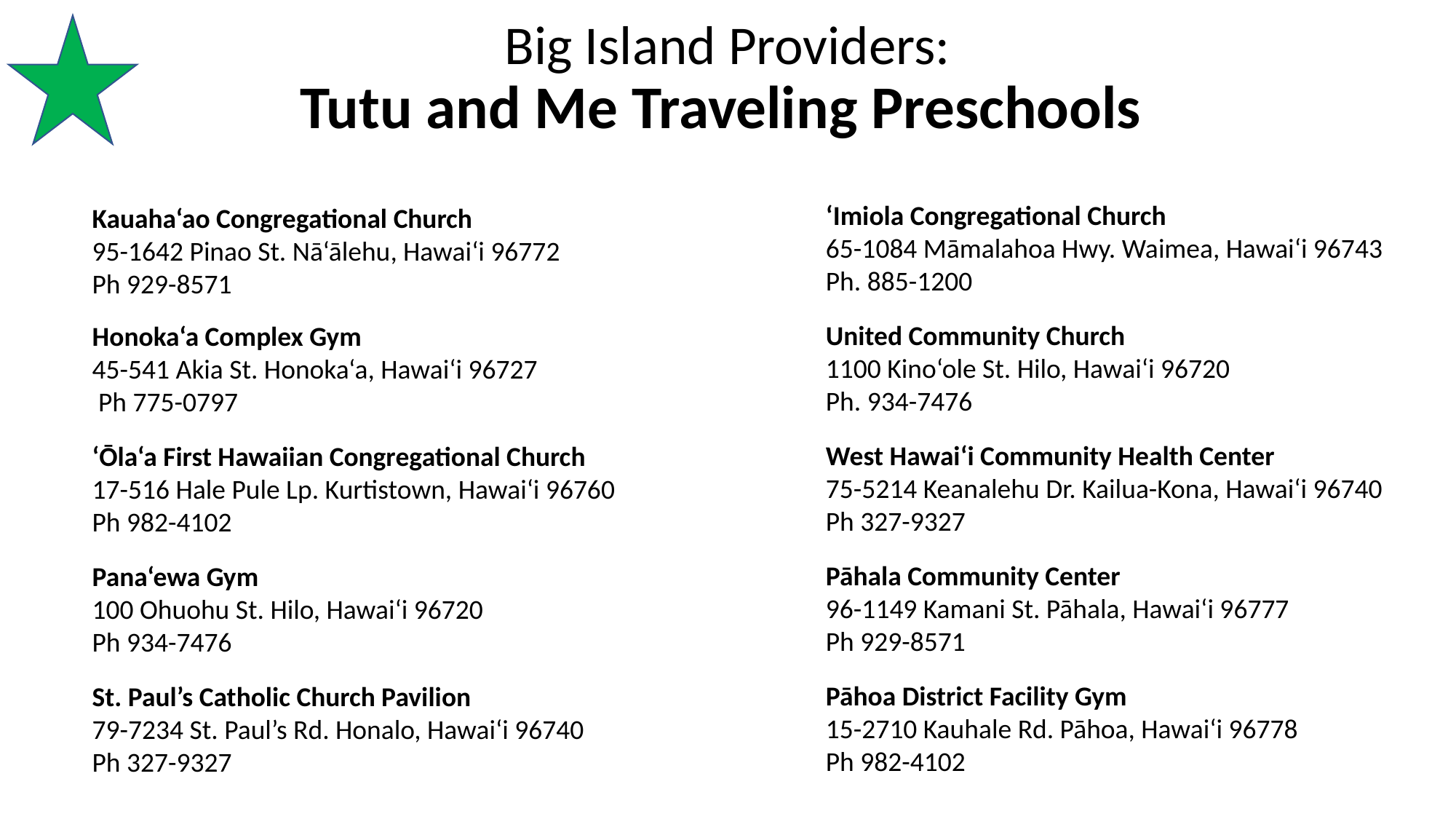

# Big Island Providers: Tutu and Me Traveling Preschools

‘Imiola Congregational Church
65-1084 Māmalahoa Hwy. Waimea, Hawai‘i 96743
Ph. 885-1200

United Community Church
1100 Kino‘ole St. Hilo, Hawai‘i 96720
Ph. 934-7476

West Hawai‘i Community Health Center
75-5214 Keanalehu Dr. Kailua-Kona, Hawai‘i 96740
Ph 327-9327

Pāhala Community Center
96-1149 Kamani St. Pāhala, Hawai‘i 96777
Ph 929-8571

Pāhoa District Facility Gym
15-2710 Kauhale Rd. Pāhoa, Hawai‘i 96778
Ph 982-4102
Kauaha‘ao Congregational Church
95-1642 Pinao St. Nā‘ālehu, Hawai‘i 96772
Ph 929-8571

Honoka‘a Complex Gym
45-541 Akia St. Honoka‘a, Hawai‘i 96727
 Ph 775-0797

‘Ōla‘a First Hawaiian Congregational Church
17-516 Hale Pule Lp. Kurtistown, Hawai‘i 96760
Ph 982-4102

Pana‘ewa Gym
100 Ohuohu St. Hilo, Hawai‘i 96720
Ph 934-7476

St. Paul’s Catholic Church Pavilion
79-7234 St. Paul’s Rd. Honalo, Hawai‘i 96740
Ph 327-9327